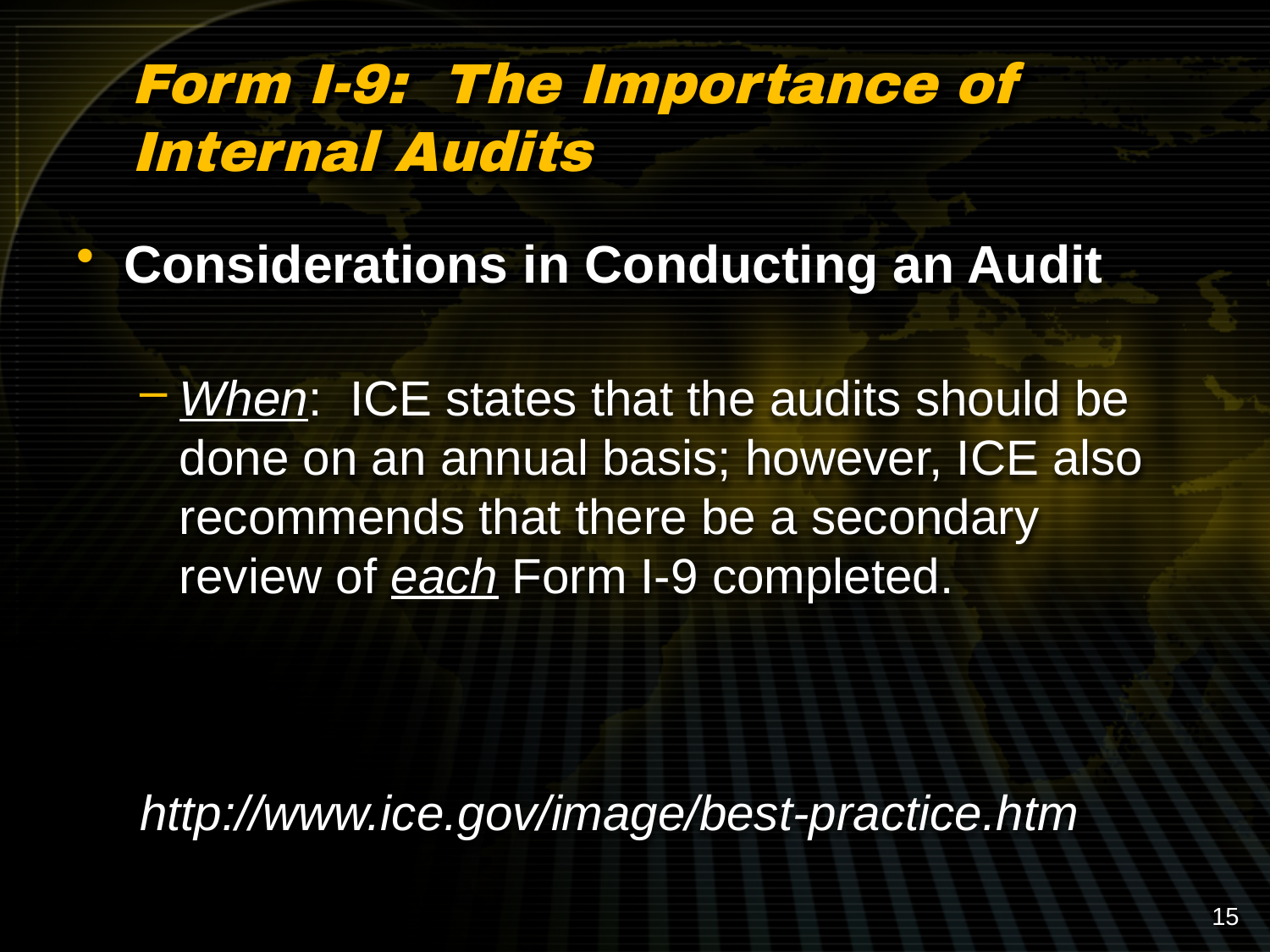

# Form I-9:  The Importance of Internal Audits
Considerations in Conducting an Audit
When:  ICE states that the audits should be done on an annual basis; however, ICE also recommends that there be a secondary review of each Form I-9 completed.

http://www.ice.gov/image/best-practice.htm

15